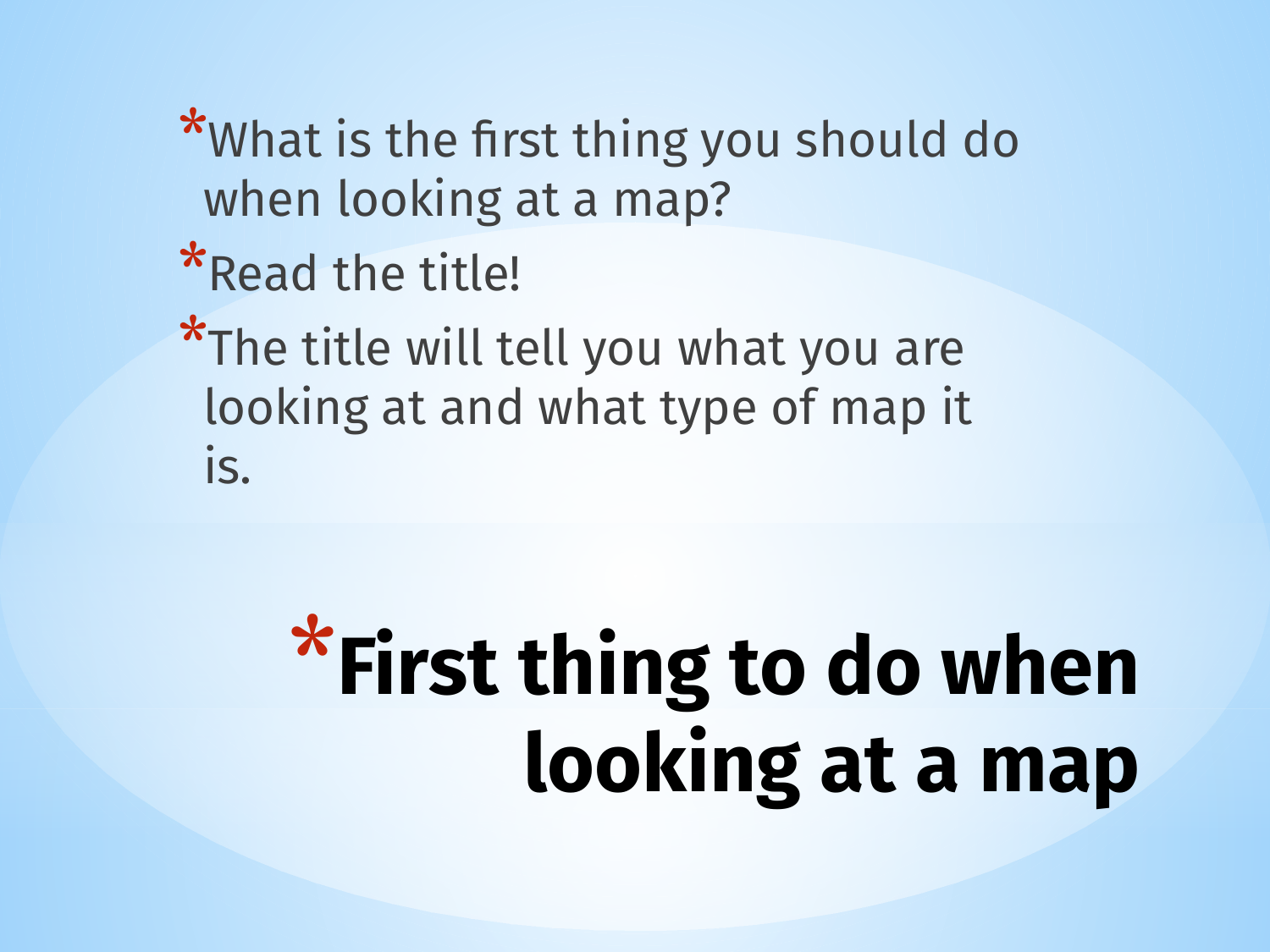

What is the first thing you should do when looking at a map?
Read the title!
The title will tell you what you are looking at and what type of map it is.
# First thing to do when looking at a map